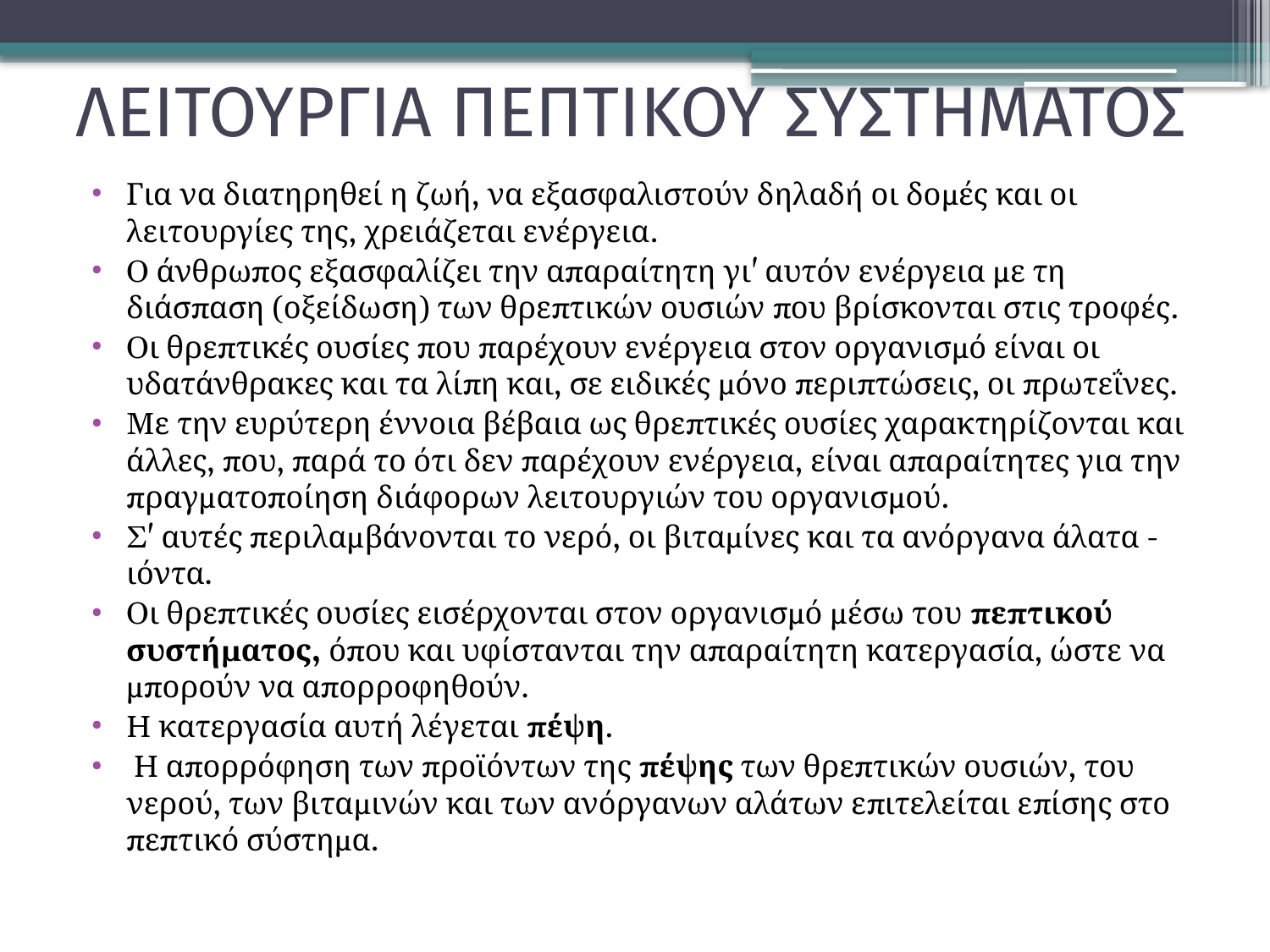

# ΛΕΙΤΟΥΡΓΙΑ ΠΕΠΤΙΚΟΥ ΣΥΣΤΗΜΑΤΟΣ
Για να διατηρηθεί η ζωή, να εξασφαλιστούν δηλαδή οι δομές και οι λειτουργίες της, χρειάζεται ενέργεια.
Ο άνθρωπος εξασφαλίζει την απαραίτητη γι' αυτόν ενέργεια με τη διάσπαση (οξείδωση) των θρεπτικών ουσιών που βρίσκονται στις τροφές.
Οι θρεπτικές ουσίες που παρέχουν ενέργεια στον οργανισμό είναι οι υδατάνθρακες και τα λίπη και, σε ειδικές μόνο περιπτώσεις, οι πρωτεΐνες.
Με την ευρύτερη έννοια βέβαια ως θρεπτικές ουσίες χαρακτηρίζονται και άλλες, που, παρά το ότι δεν παρέχουν ενέργεια, είναι απαραίτητες για την πραγματοποίηση διάφορων λειτουργιών του οργανισμού.
Σ' αυτές περιλαμβάνονται το νερό, οι βιταμίνες και τα ανόργανα άλατα - ιόντα.
Οι θρεπτικές ουσίες εισέρχονται στον οργανισμό μέσω του πεπτικού συστήματος, όπου και υφίστανται την απαραίτητη κατεργασία, ώστε να μπορούν να απορροφηθούν.
Η κατεργασία αυτή λέγεται πέψη.
 Η απορρόφηση των προϊόντων της πέψης των θρεπτικών ουσιών, του νερού, των βιταμινών και των ανόργανων αλάτων επιτελείται επίσης στο πεπτικό σύστημα.